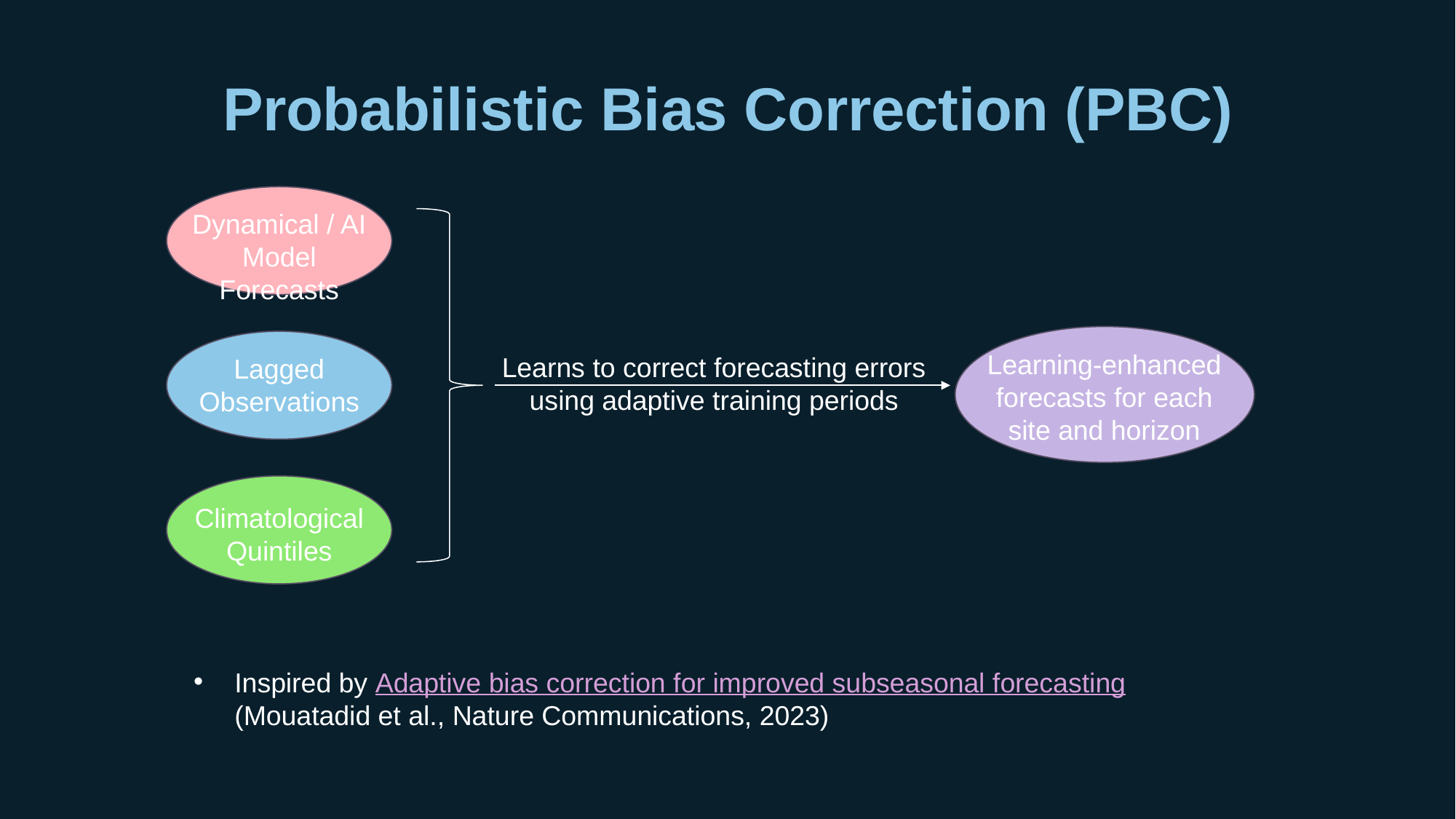

# Probabilistic Bias Correction (PBC)

Dynamical / AI Model Forecasts

Learning-enhanced forecasts for each site and horizon

Learns to correct forecasting errors using adaptive training periods
Lagged Observations

Climatological Quintiles

Inspired by Adaptive bias correction for improved subseasonal forecasting (Mouatadid et al., Nature Communications, 2023)